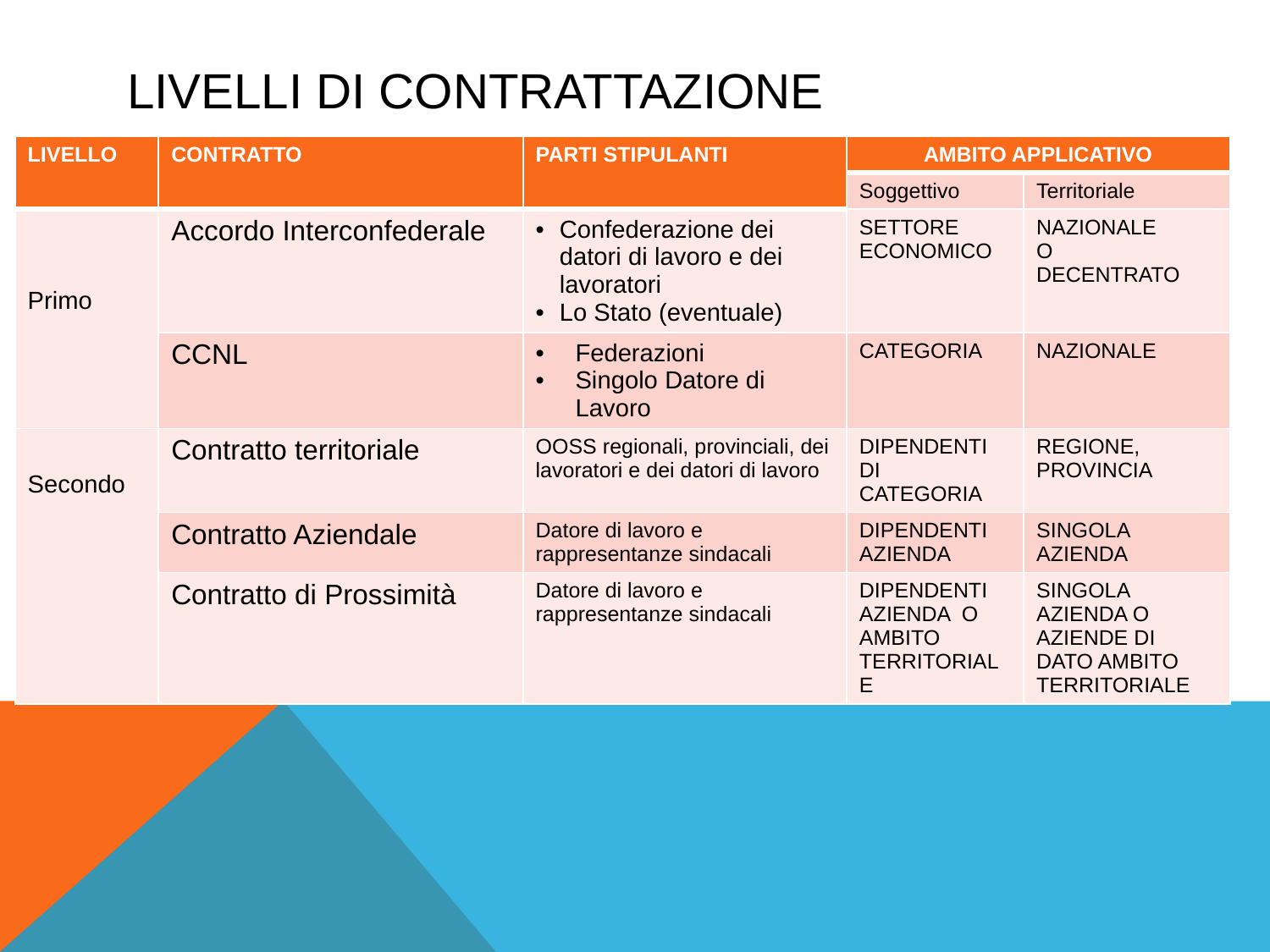

# Livelli di contrattazione
| LIVELLO | CONTRATTO | PARTI STIPULANTI | AMBITO APPLICATIVO |  |
| --- | --- | --- | --- | --- |
|  |  |  | Soggettivo | Territoriale |
| Primo | Accordo Interconfederale | Confederazione dei datori di lavoro e dei lavoratori Lo Stato (eventuale) | SETTORE ECONOMICO | NAZIONALE O DECENTRATO |
|  | CCNL | Federazioni Singolo Datore di Lavoro | CATEGORIA | NAZIONALE |
| Secondo | Contratto territoriale | OOSS regionali, provinciali, dei lavoratori e dei datori di lavoro | DIPENDENTI DI CATEGORIA | REGIONE, PROVINCIA |
|  | Contratto Aziendale | Datore di lavoro e rappresentanze sindacali | DIPENDENTI AZIENDA | SINGOLA AZIENDA |
|  | Contratto di Prossimità | Datore di lavoro e rappresentanze sindacali | DIPENDENTI AZIENDA O AMBITO TERRITORIALE | SINGOLA AZIENDA O AZIENDE DI DATO AMBITO TERRITORIALE |